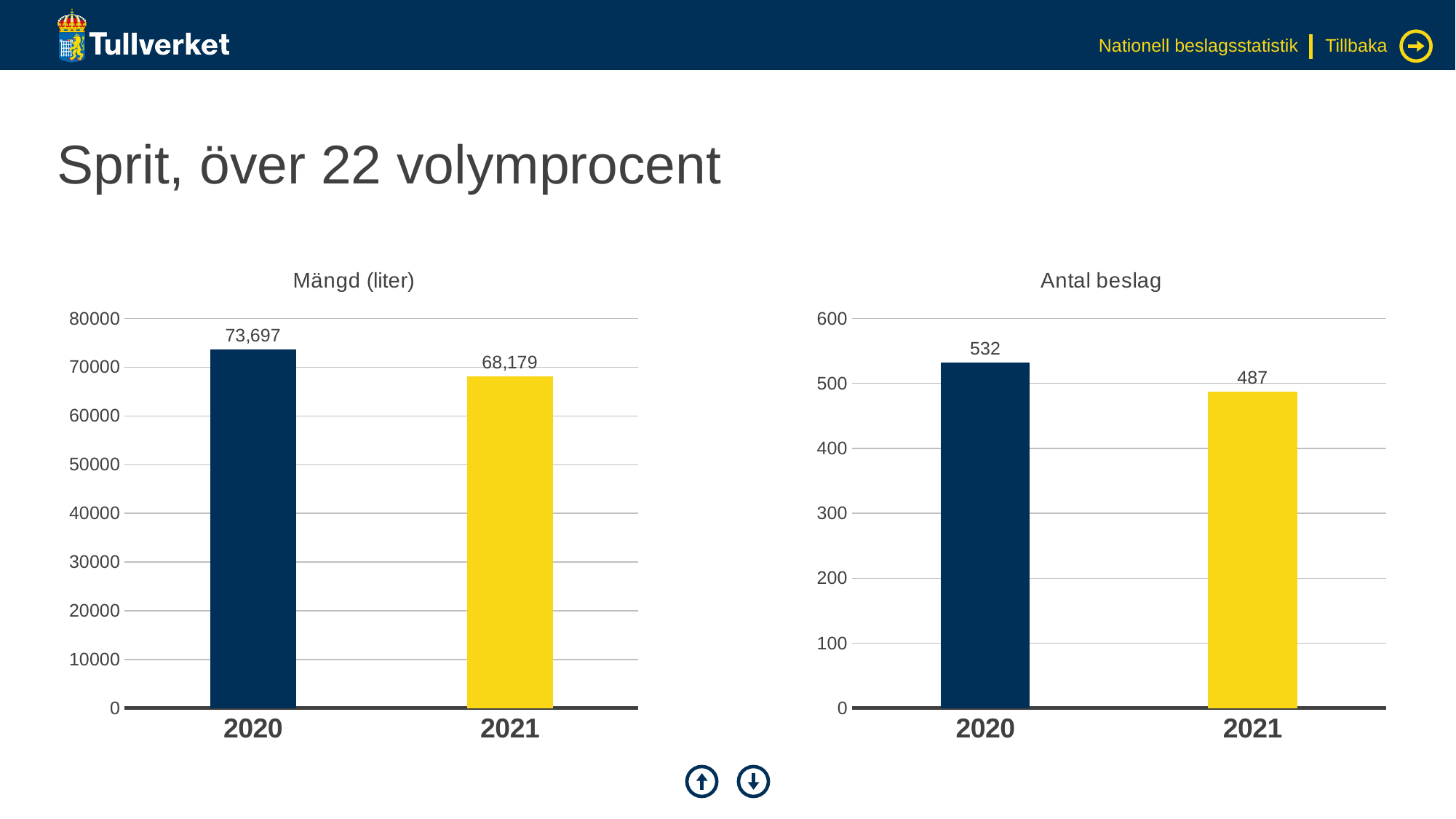

Nationell beslagsstatistik
Tillbaka
# Sprit, över 22 volymprocent

### Chart: Mängd (liter)

| Category | Serie 1 |
|---|---|
| 2020 | 73697.0 |
| 2021 | 68179.0 |

### Chart: Antal beslag

| Category | Serie 1 |
|---|---|
| 2020 | 532.0 |
| 2021 | 487.0 |